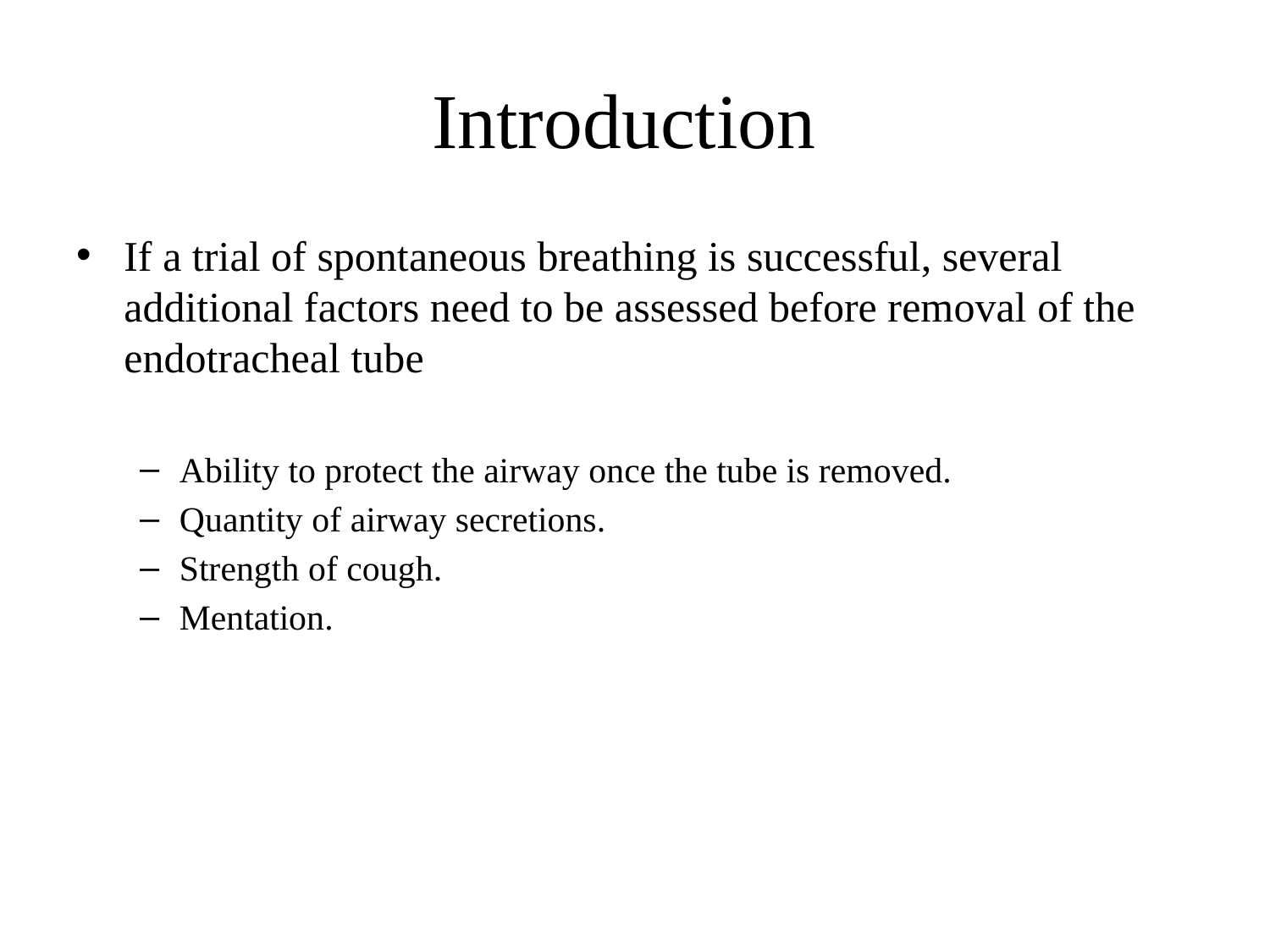

# Introduction
If a trial of spontaneous breathing is successful, several additional factors need to be assessed before removal of the endotracheal tube

Ability to protect the airway once the tube is removed.
Quantity of airway secretions.
Strength of cough.
Mentation.